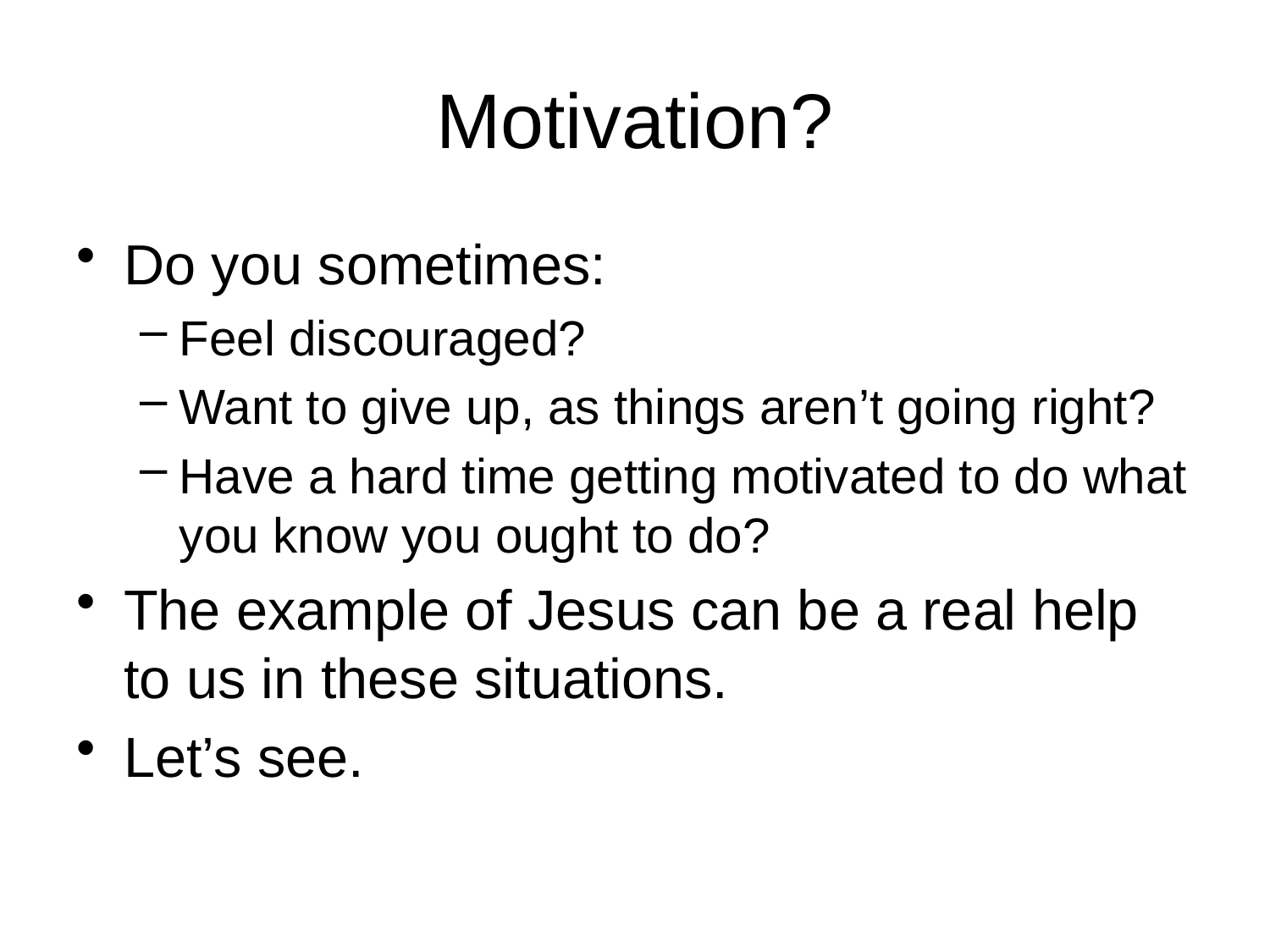

# Motivation?
Do you sometimes:
Feel discouraged?
Want to give up, as things aren’t going right?
Have a hard time getting motivated to do what you know you ought to do?
The example of Jesus can be a real help to us in these situations.
Let’s see.